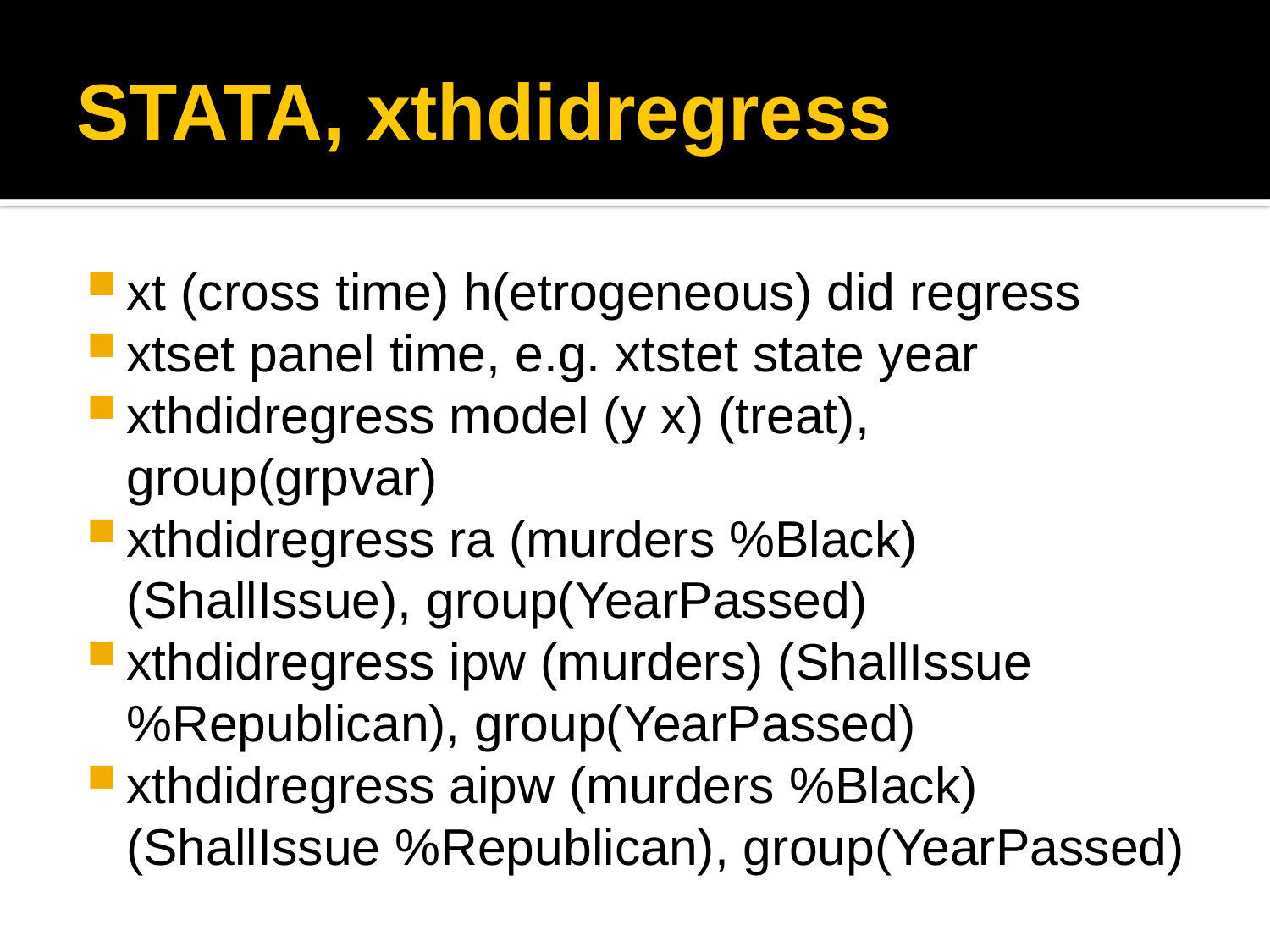

# STATA, xthdidregress
xt (cross time) h(etrogeneous) did regress
xtset panel time, e.g. xtstet state year
xthdidregress model (y x) (treat), group(grpvar)
xthdidregress ra (murders %Black) (ShallIssue), group(YearPassed)
xthdidregress ipw (murders) (ShallIssue %Republican), group(YearPassed)
xthdidregress aipw (murders %Black) (ShallIssue %Republican), group(YearPassed)